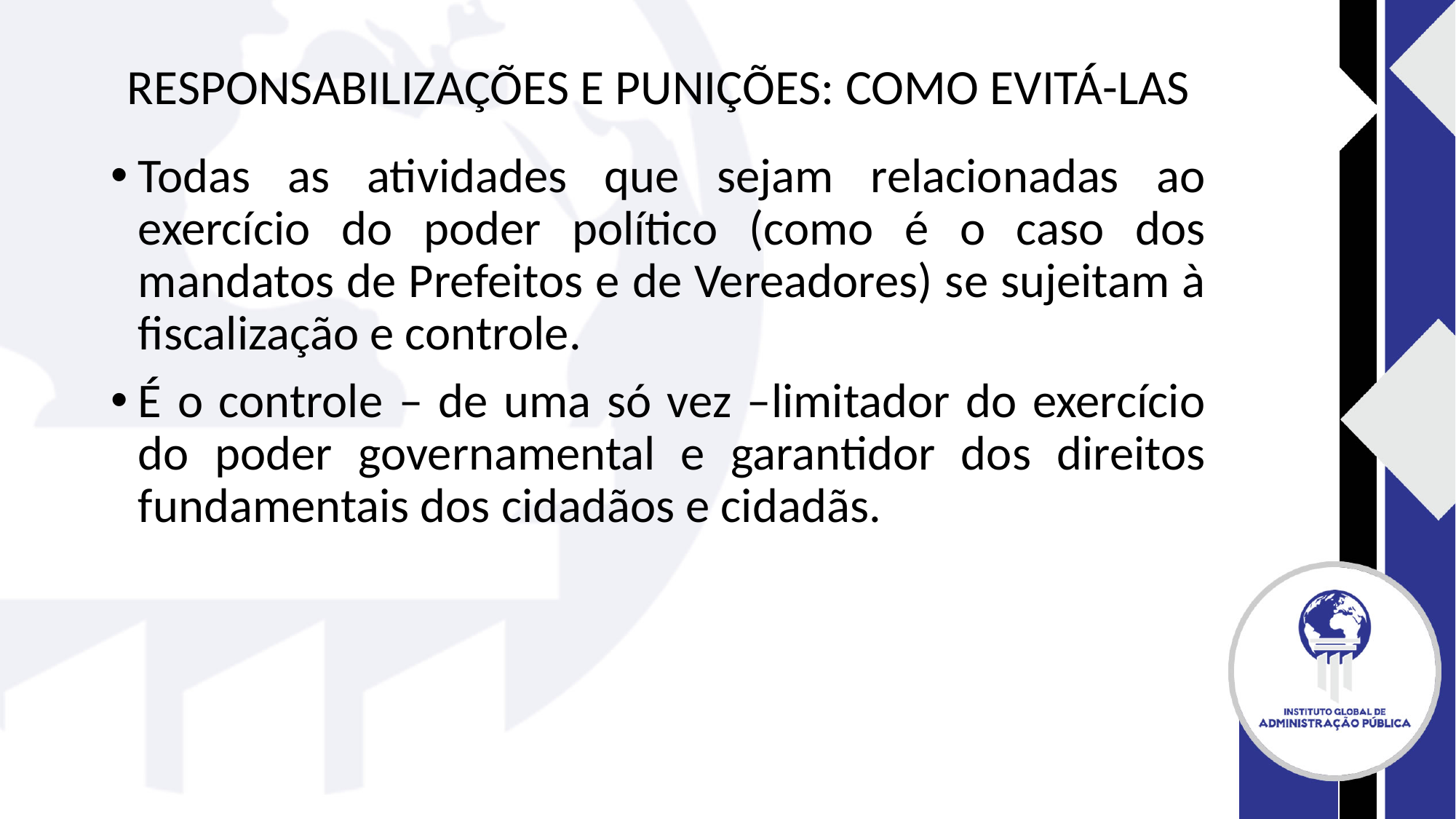

# RESPONSABILIZAÇÕES E PUNIÇÕES: COMO EVITÁ-LAS
Todas as atividades que sejam relacionadas ao exercício do poder político (como é o caso dos mandatos de Prefeitos e de Vereadores) se sujeitam à fiscalização e controle.
É o controle – de uma só vez –limitador do exercício do poder governamental e garantidor dos direitos fundamentais dos cidadãos e cidadãs.